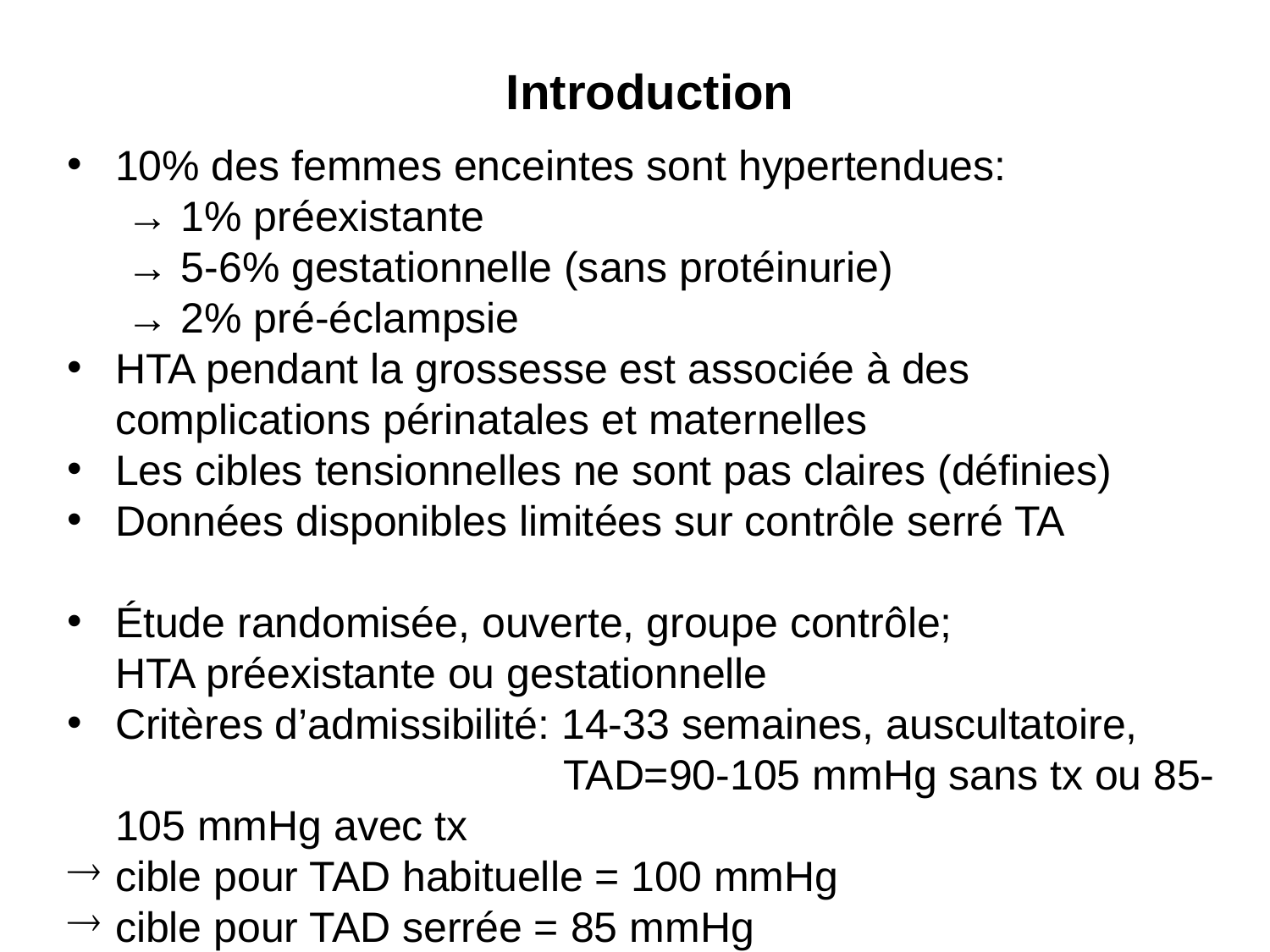

Introduction
10% des femmes enceintes sont hypertendues:
     → 1% préexistante
     → 5-6% gestationnelle (sans protéinurie)
     → 2% pré-éclampsie
HTA pendant la grossesse est associée à des complications périnatales et maternelles
Les cibles tensionnelles ne sont pas claires (définies)
Données disponibles limitées sur contrôle serré TA

Étude randomisée, ouverte, groupe contrôle;                  HTA préexistante ou gestationnelle
Critères d’admissibilité: 14-33 semaines, auscultatoire,                                              TAD=90-105 mmHg sans tx ou 85-105 mmHg avec tx
cible pour TAD habituelle = 100 mmHg
cible pour TAD serrée = 85 mmHg